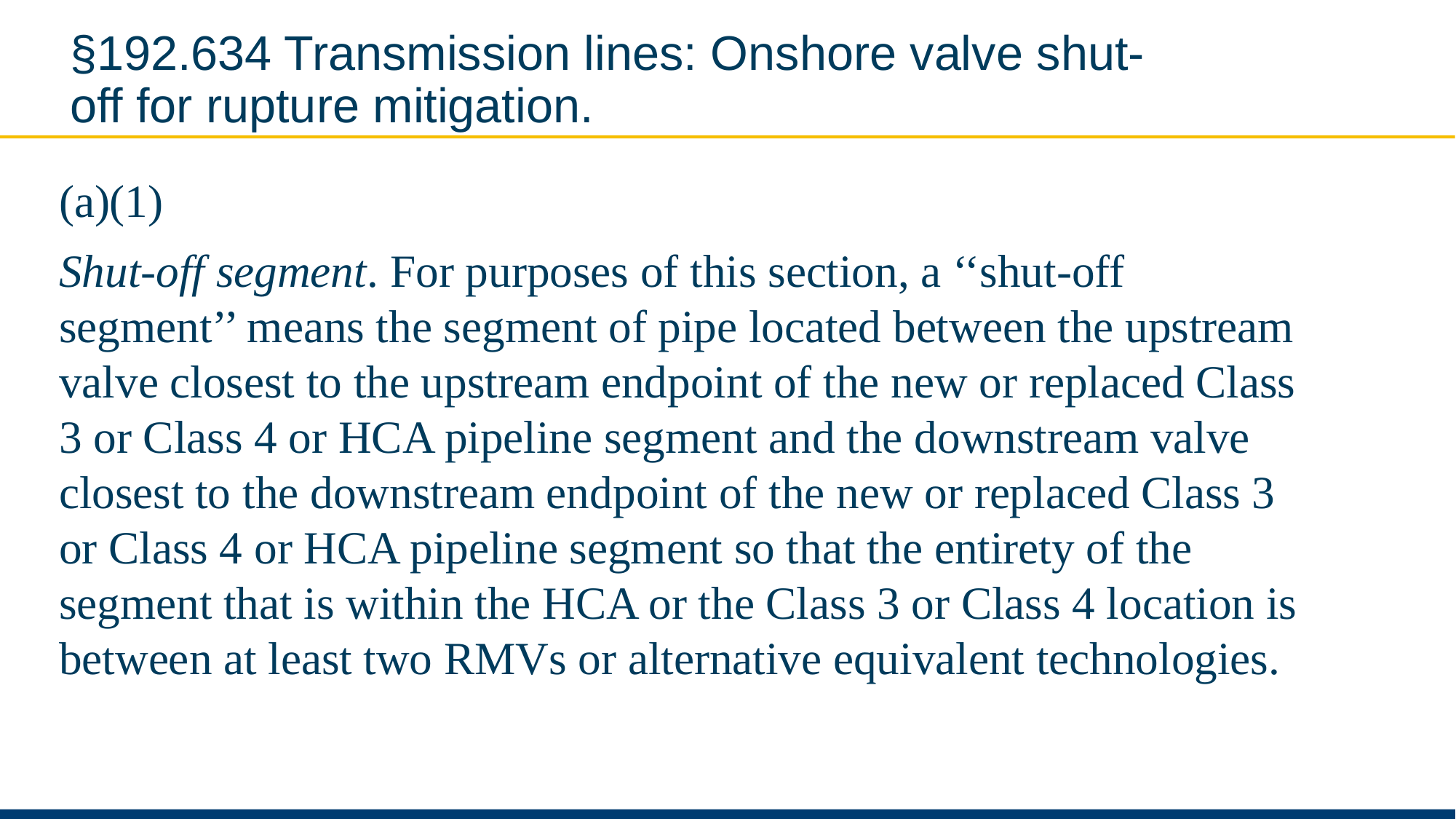

# §192.634 Transmission lines: Onshore valve shut-off for rupture mitigation.
(a)(1)
Shut-off segment. For purposes of this section, a ‘‘shut-off segment’’ means the segment of pipe located between the upstream valve closest to the upstream endpoint of the new or replaced Class 3 or Class 4 or HCA pipeline segment and the downstream valve closest to the downstream endpoint of the new or replaced Class 3 or Class 4 or HCA pipeline segment so that the entirety of the segment that is within the HCA or the Class 3 or Class 4 location is between at least two RMVs or alternative equivalent technologies.